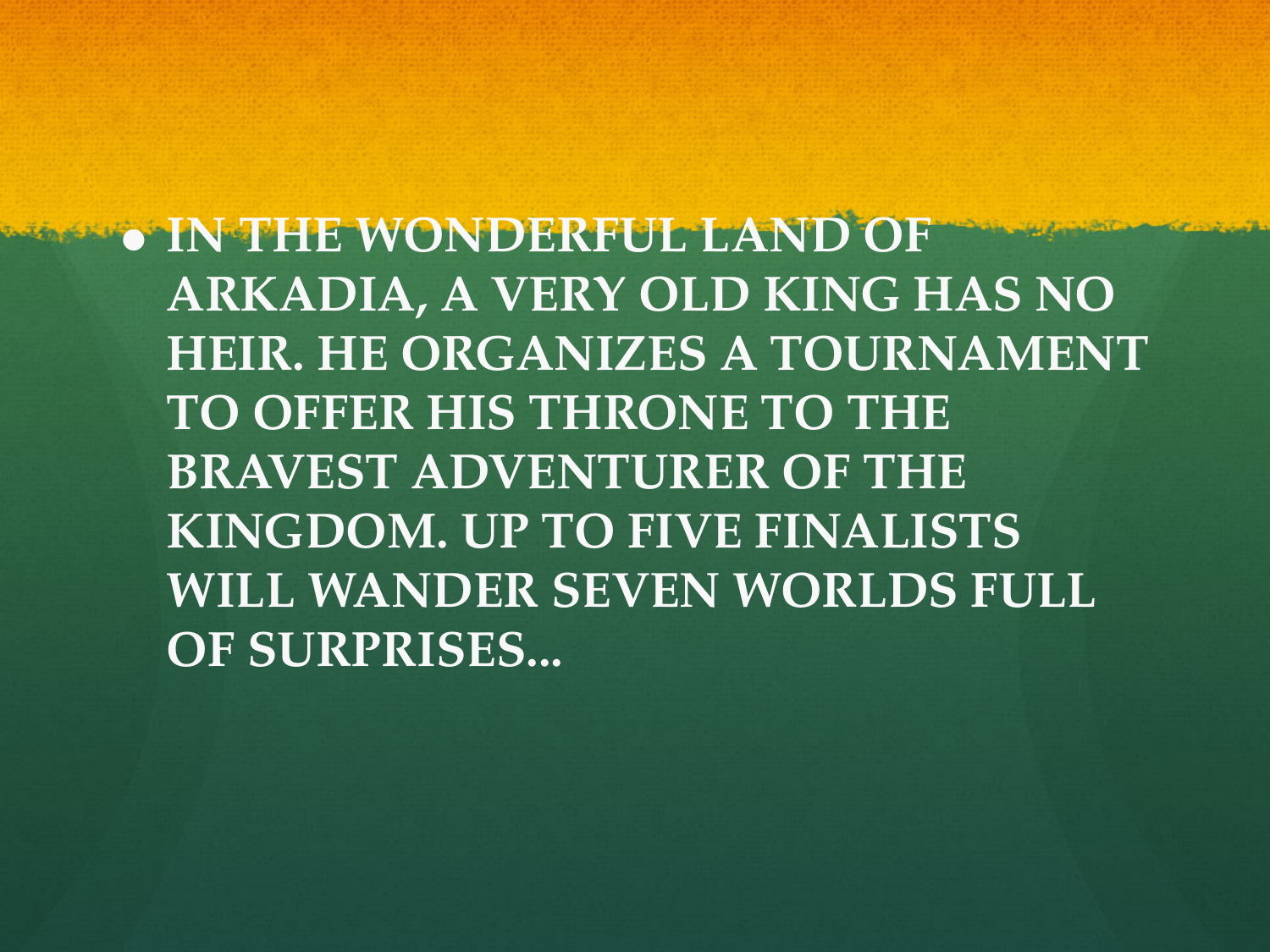

IN THE WONDERFUL LAND OF ARKADIA, A VERY OLD KING HAS NO HEIR. HE ORGANIZES A TOURNAMENT TO OFFER HIS THRONE TO THE BRAVEST ADVENTURER OF THE KINGDOM. UP TO FIVE FINALISTS WILL WANDER SEVEN WORLDS FULL OF SURPRISES...